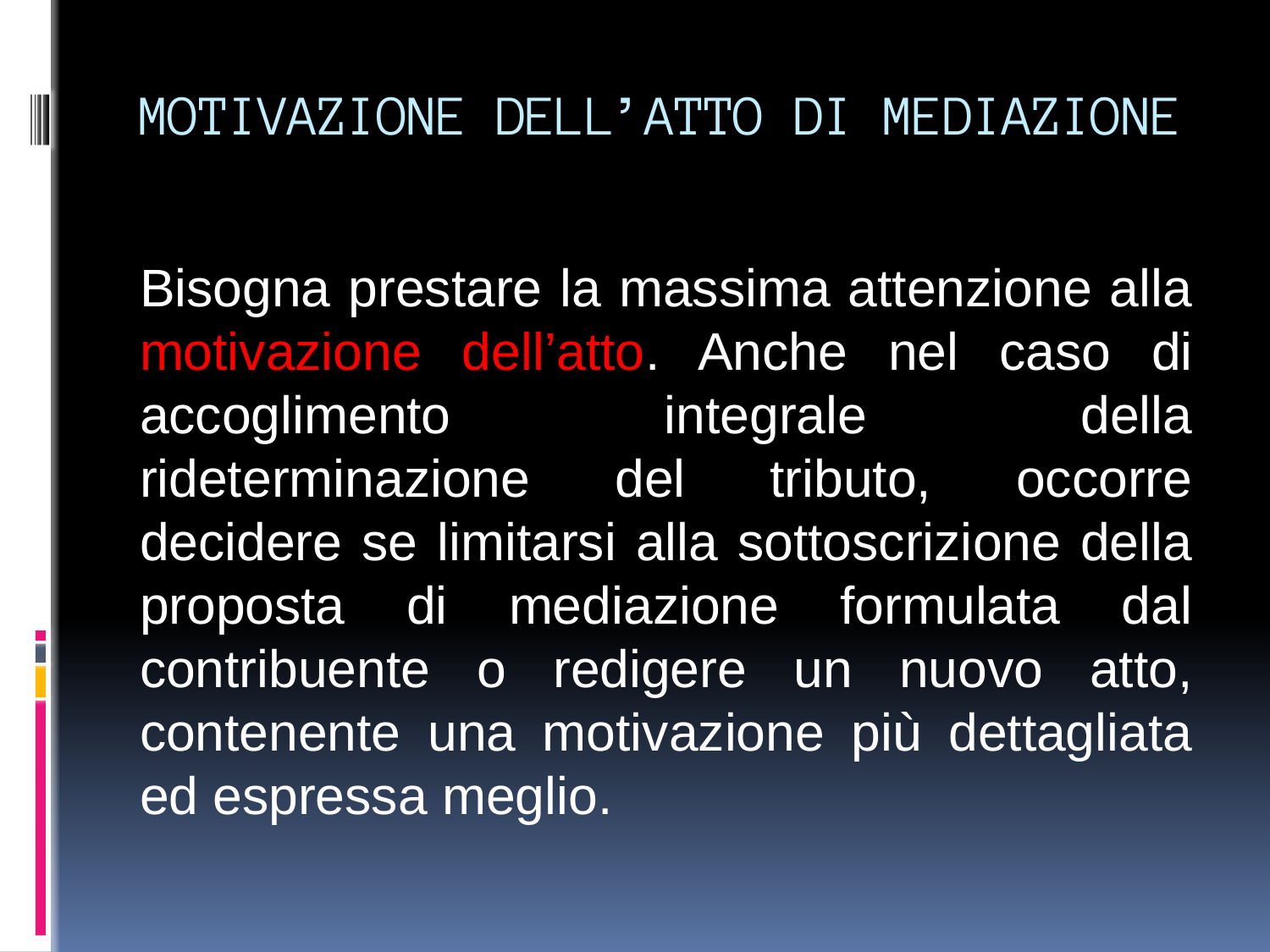

# MOTIVAZIONE DELL’ATTO DI MEDIAZIONE
Bisogna prestare la massima attenzione alla motivazione dell’atto. Anche nel caso di accoglimento integrale della rideterminazione del tributo, occorre decidere se limitarsi alla sottoscrizione della proposta di mediazione formulata dal contribuente o redigere un nuovo atto, contenente una motivazione più dettagliata ed espressa meglio.